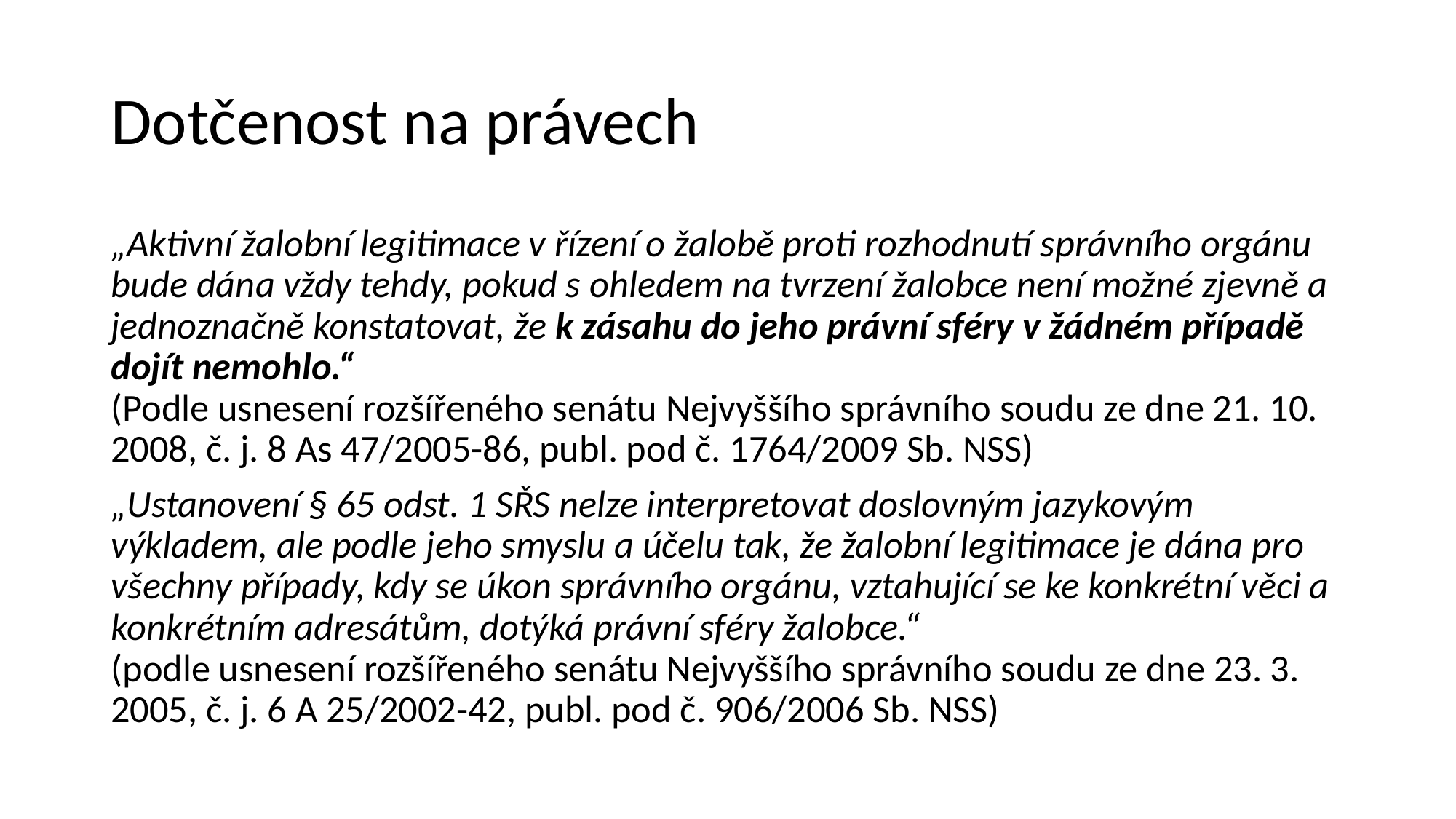

# Dotčenost na právech
„Aktivní žalobní legitimace v řízení o žalobě proti rozhodnutí správního orgánu bude dána vždy tehdy, pokud s ohledem na tvrzení žalobce není možné zjevně a jednoznačně konstatovat, že k zásahu do jeho právní sféry v žádném případě dojít nemohlo.“
(Podle usnesení rozšířeného senátu Nejvyššího správního soudu ze dne 21. 10. 2008, č. j. 8 As 47/2005-86, publ. pod č. 1764/2009 Sb. NSS)
„Ustanovení § 65 odst. 1 SŘS nelze interpretovat doslovným jazykovým výkladem, ale podle jeho smyslu a účelu tak, že žalobní legitimace je dána pro všechny případy, kdy se úkon správního orgánu, vztahující se ke konkrétní věci a konkrétním adresátům, dotýká právní sféry žalobce.“
(podle usnesení rozšířeného senátu Nejvyššího správního soudu ze dne 23. 3. 2005, č. j. 6 A 25/2002-42, publ. pod č. 906/2006 Sb. NSS)